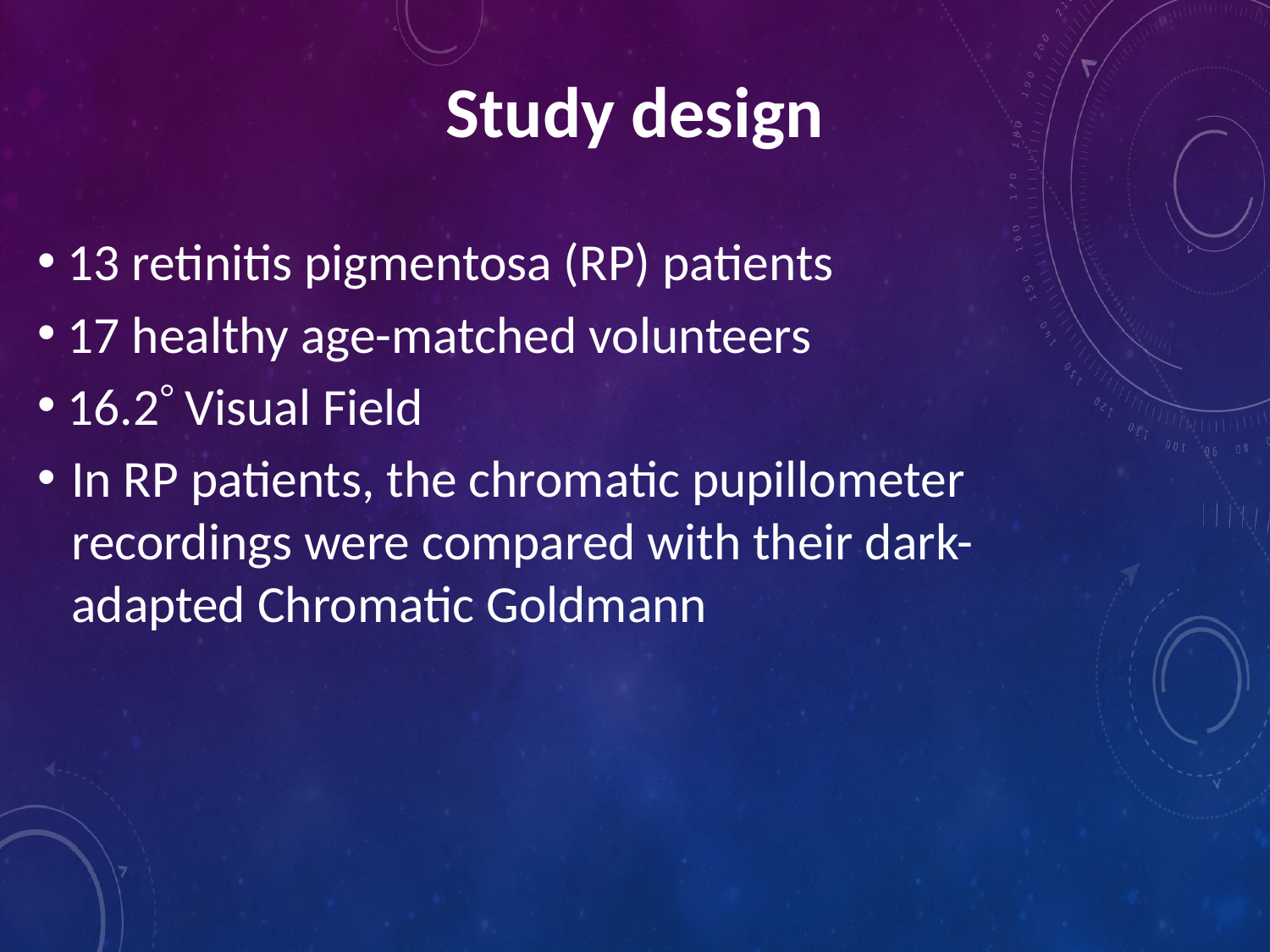

Study design
 13 retinitis pigmentosa (RP) patients
 17 healthy age-matched volunteers
 16.2° Visual Field
In RP patients, the chromatic pupillometer recordings were compared with their dark-adapted Chromatic Goldmann